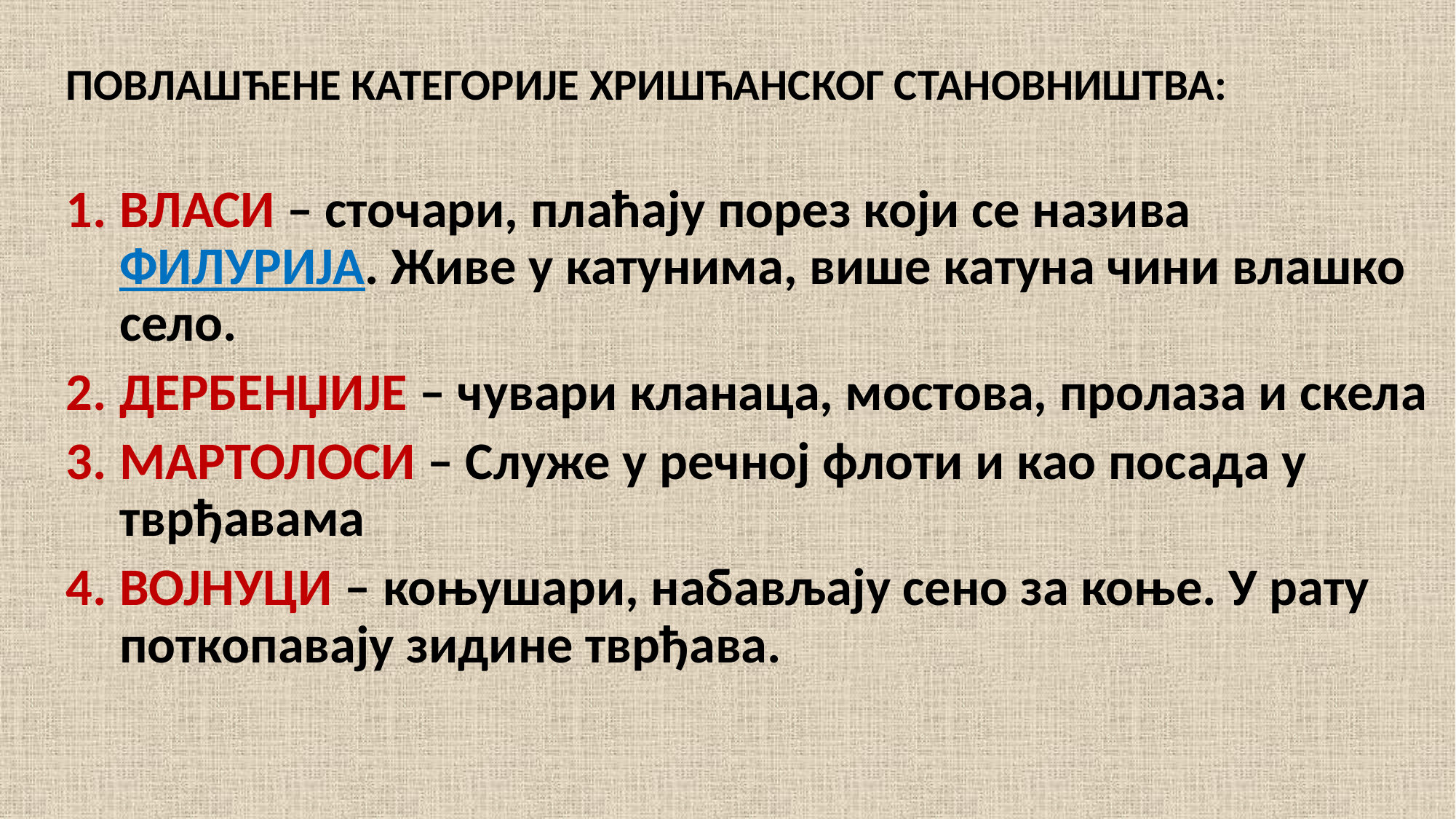

ПОВЛАШЋЕНЕ КАТЕГОРИЈЕ ХРИШЋАНСКОГ СТАНОВНИШТВА:

ВЛАСИ – сточари, плаћају порез који се назива ФИЛУРИЈА. Живе у катунима, више катуна чини влашко село.
ДЕРБЕНЏИЈЕ – чувари кланаца, мостова, пролаза и скела
МАРТОЛОСИ – Служе у речној флоти и као посада у тврђавама
ВОЈНУЦИ – коњушари, набављају сено за коње. У рату поткопавају зидине тврђава.